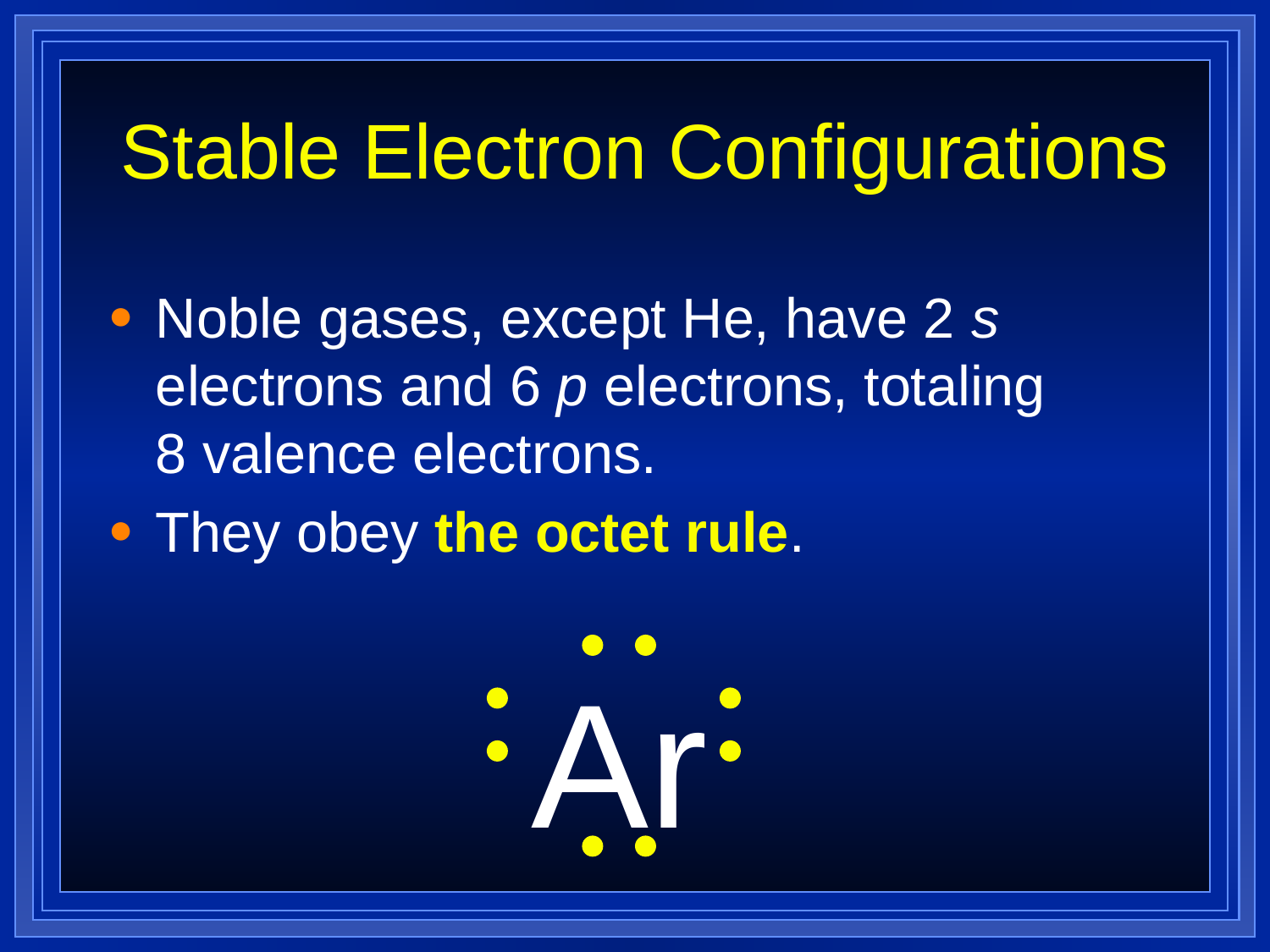

# Stable Electron Configurations
Noble gases, except He, have 2 s electrons and 6 p electrons, totaling      8 valence electrons.
They obey the octet rule.

Ar